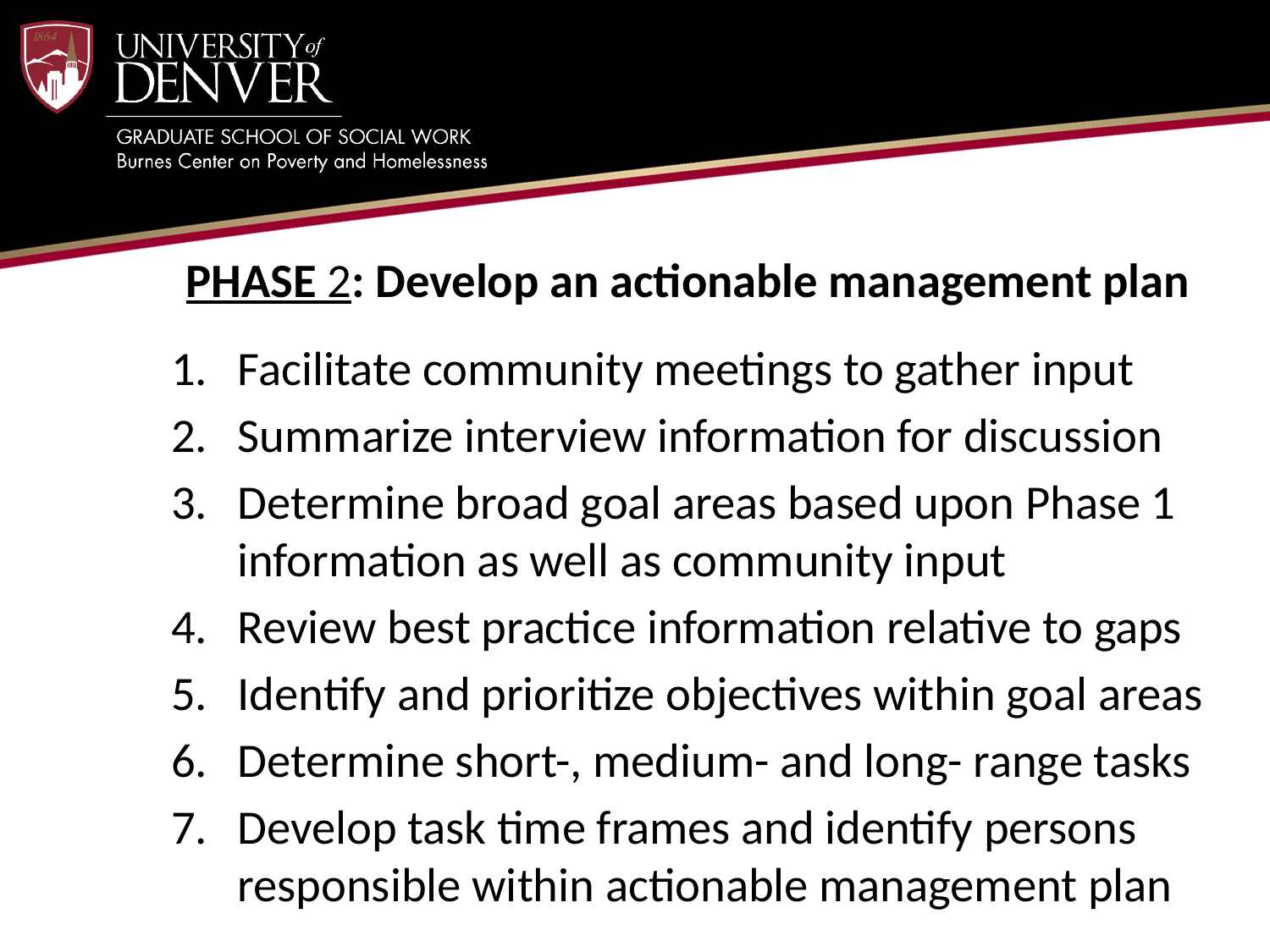

PHASE 2: Develop an actionable management plan

Facilitate community meetings to gather input
Summarize interview information for discussion
Determine broad goal areas based upon Phase 1 information as well as community input
Review best practice information relative to gaps
Identify and prioritize objectives within goal areas
Determine short-, medium- and long- range tasks
Develop task time frames and identify persons responsible within actionable management plan